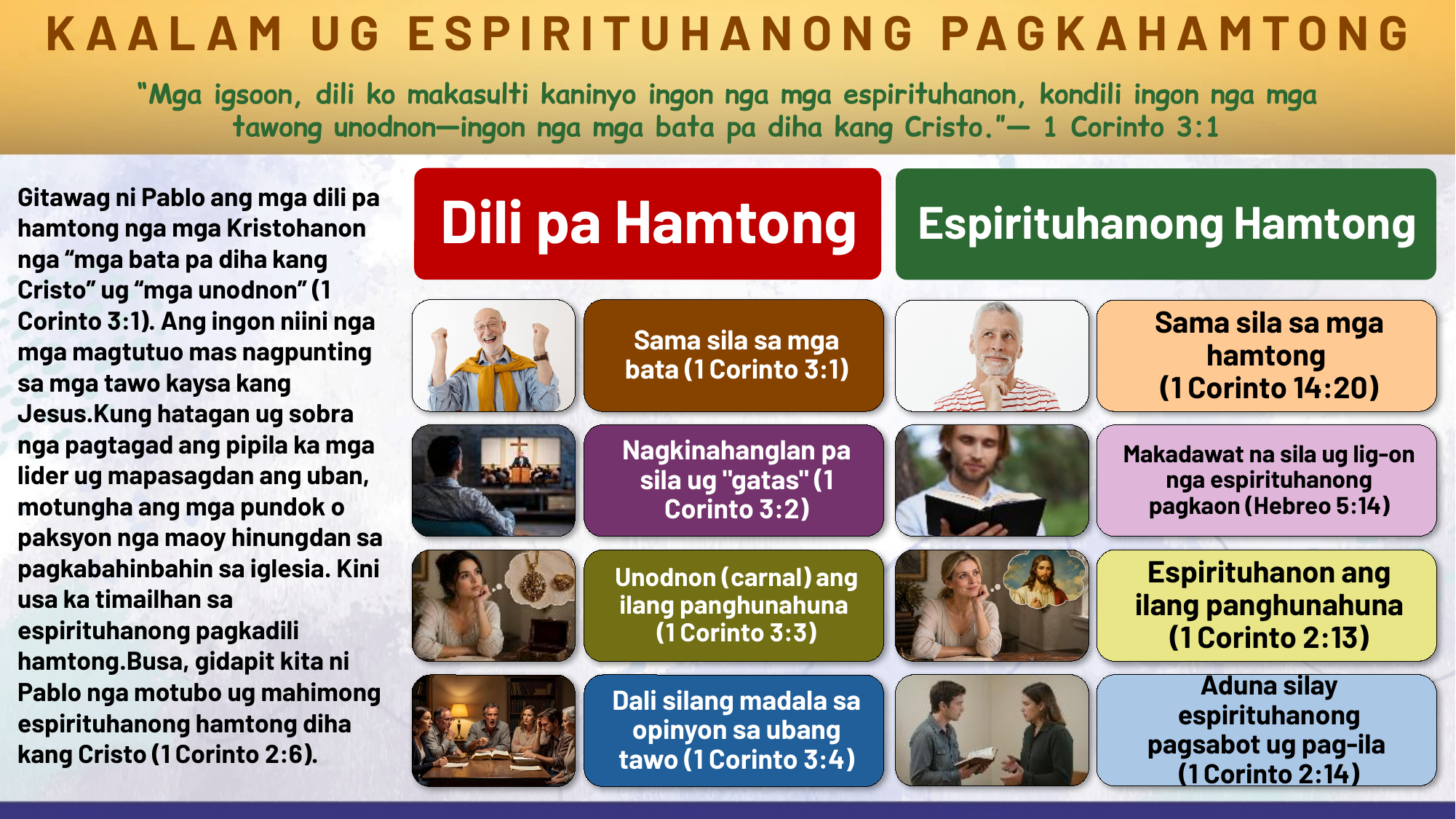

KAALAM UG ESPIRITUHANONG PAGKAHAMTONG
“Mga igsoon, dili ko makasulti kaninyo ingon nga mga espirituhanon, kondili ingon nga mga tawong unodnon—ingon nga mga bata pa diha kang Cristo.”— 1 Corinto 3:1
Dili pa Hamtong
Sama sila sa mga bata (1 Corinto 3:1)
Nagkinahanglan pa sila ug "gatas" (1 Corinto 3:2)
Unodnon (carnal) ang ilang panghunahuna
(1 Corinto 3:3)
Dali silang madala sa opinyon sa ubang tawo (1 Corinto 3:4)
Espirituhanong Hamtong
Sama sila sa mga hamtong
(1 Corinto 14:20)
Makadawat na sila ug lig-on nga espirituhanong pagkaon (Hebreo 5:14)
Espirituhanon ang ilang panghunahuna (1 Corinto 2:13)
Aduna silay espirituhanong pagsabot ug pag-ila
(1 Corinto 2:14)
Gitawag ni Pablo ang mga dili pa hamtong nga mga Kristohanon nga “mga bata pa diha kang Cristo” ug “mga unodnon” (1 Corinto 3:1). Ang ingon niini nga mga magtutuo mas nagpunting sa mga tawo kaysa kang Jesus.Kung hatagan ug sobra nga pagtagad ang pipila ka mga lider ug mapasagdan ang uban, motungha ang mga pundok o paksyon nga maoy hinungdan sa pagkabahinbahin sa iglesia. Kini usa ka timailhan sa espirituhanong pagkadili hamtong.Busa, gidapit kita ni Pablo nga motubo ug mahimong espirituhanong hamtong diha kang Cristo (1 Corinto 2:6).